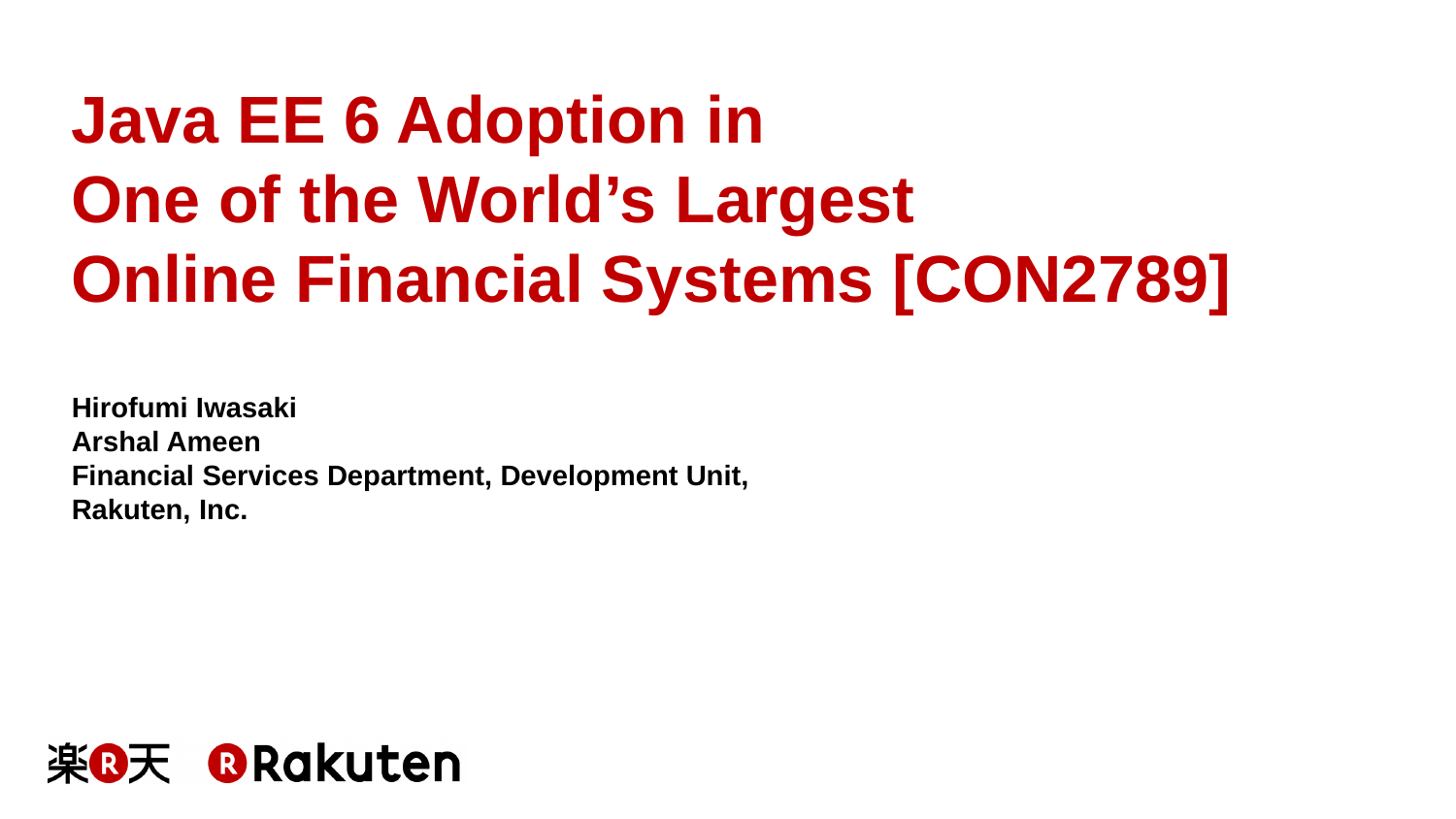

# Java EE 6 Adoption in One of the World’s Largest Online Financial Systems [CON2789]
Hirofumi Iwasaki
Arshal Ameen
Financial Services Department, Development Unit,
Rakuten, Inc.